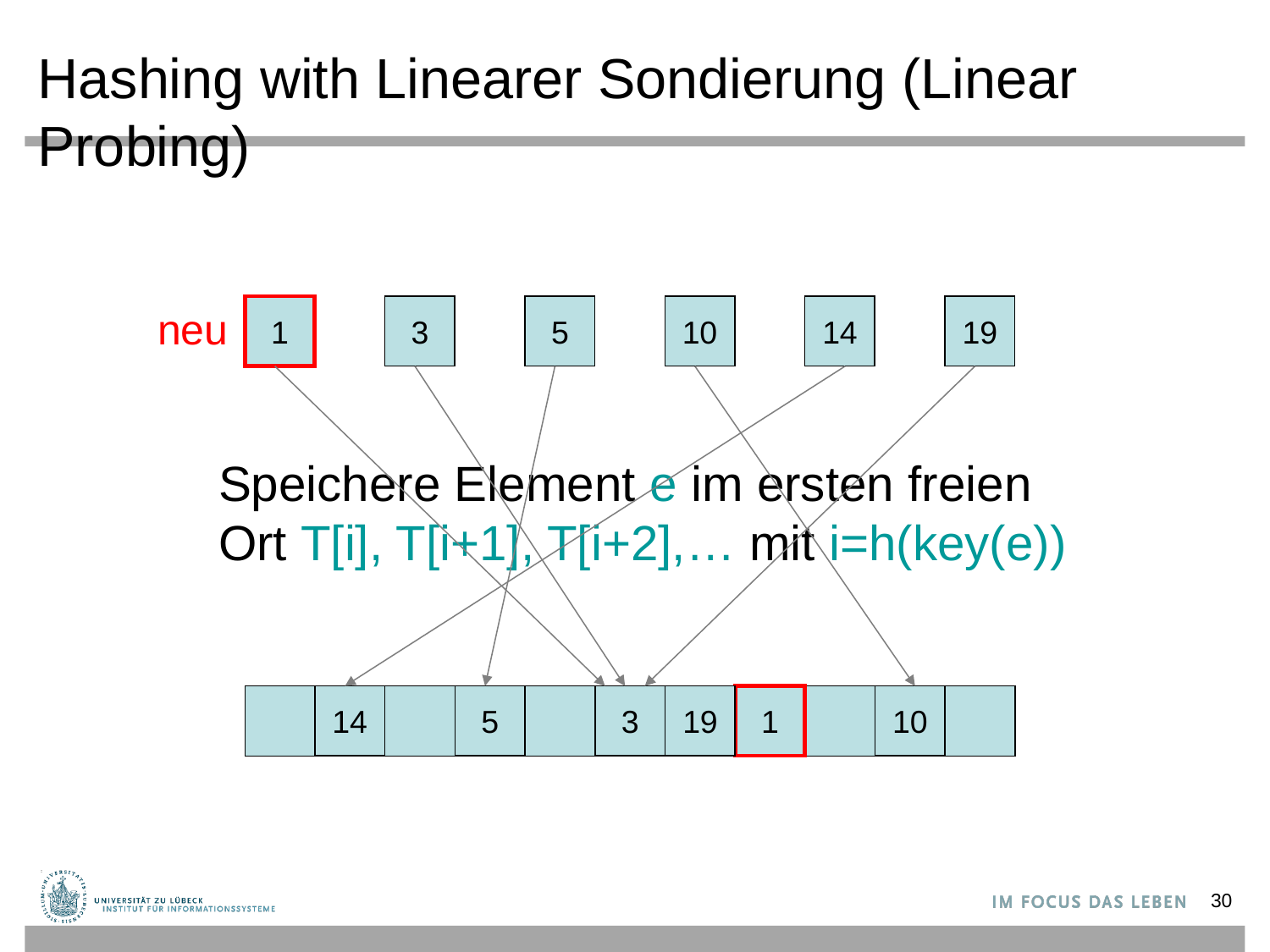

# Hashing with Linearer Sondierung (Linear Probing)
neu
1
3
5
10
14
19

Speichere Element e im ersten freien
Ort T[i], T[i+1], T[i+2],… mit i=h(key(e))

14
5
3
19
1
10
30